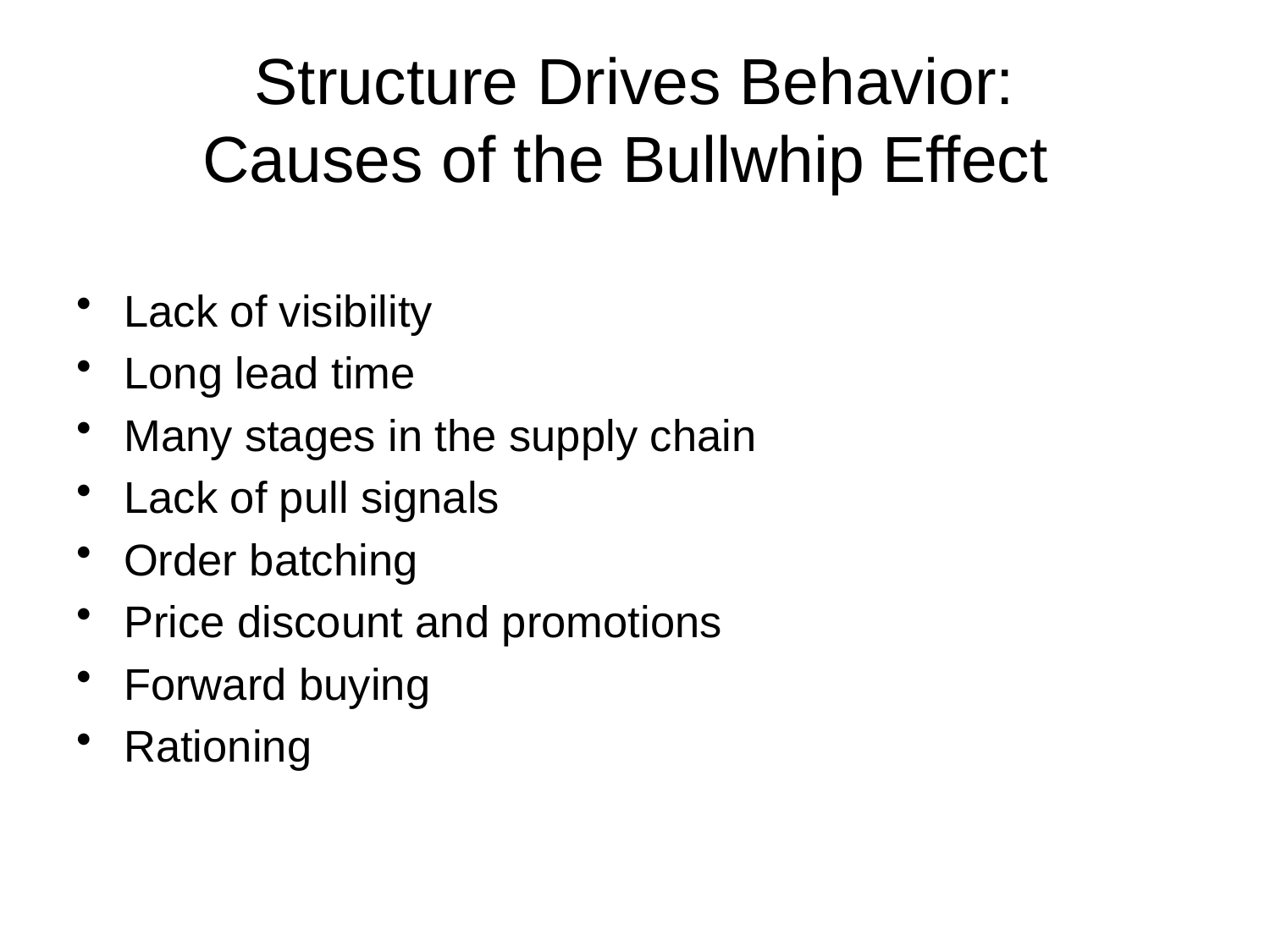

Structure Drives Behavior:
Causes of the Bullwhip Effect
Lack of visibility
Long lead time
Many stages in the supply chain
Lack of pull signals
Order batching
Price discount and promotions
Forward buying
Rationing